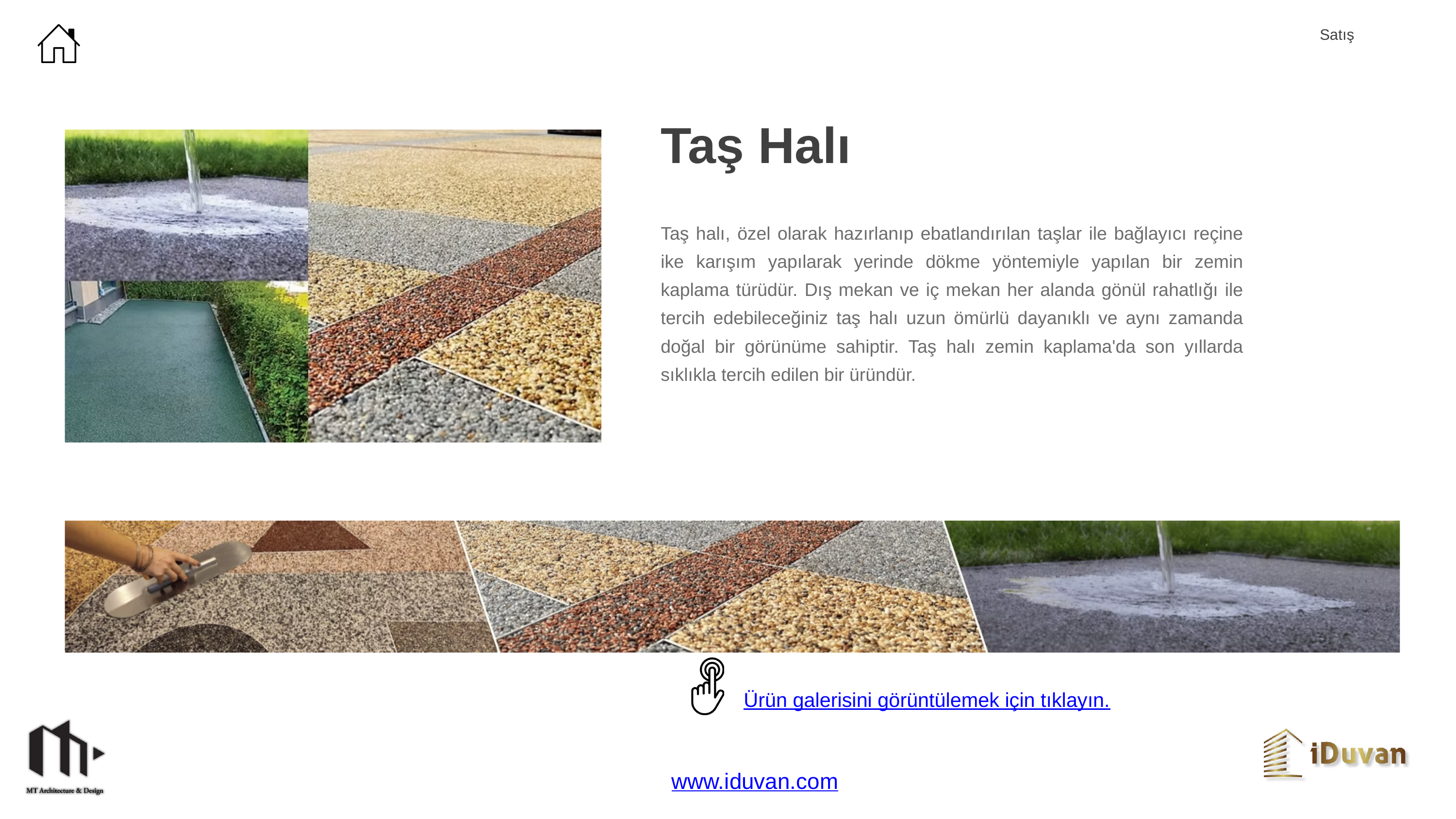

Satış

Taş Halı

Taş halı, özel olarak hazırlanıp ebatlandırılan taşlar ile bağlayıcı reçine ike karışım yapılarak yerinde dökme yöntemiyle yapılan bir zemin kaplama türüdür. Dış mekan ve iç mekan her alanda gönül rahatlığı ile tercih edebileceğiniz taş halı uzun ömürlü dayanıklı ve aynı zamanda doğal bir görünüme sahiptir. Taş halı zemin kaplama'da son yıllarda sıklıkla tercih edilen bir üründür.

Ürün galerisini görüntülemek için tıklayın.

www.iduvan.com